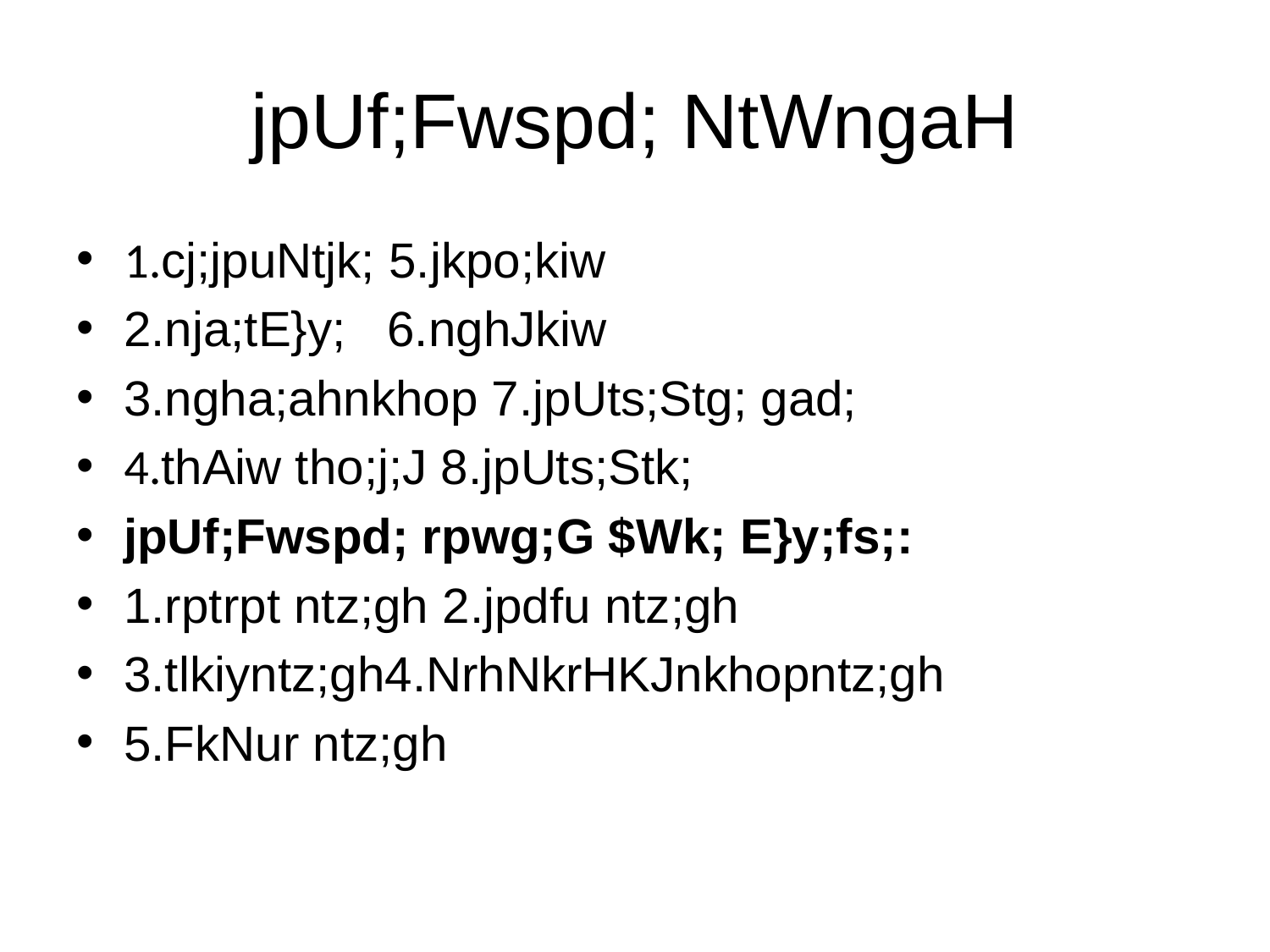

# jpUf;Fwspd; NtWngaH
1.cj;jpuNtjk; 5.jkpo;kiw
2.nja;tE}y;   6.nghJkiw
3.ngha;ahnkhop 7.jpUts;Stg; gad;
4.thAiw tho;j;J 8.jpUts;Stk;
jpUf;Fwspd; rpwg;G $Wk; E}y;fs;:
1.rptrpt ntz;gh 2.jpdfu ntz;gh
3.tlkiyntz;gh4.NrhNkrHKJnkhopntz;gh
5.FkNur ntz;gh